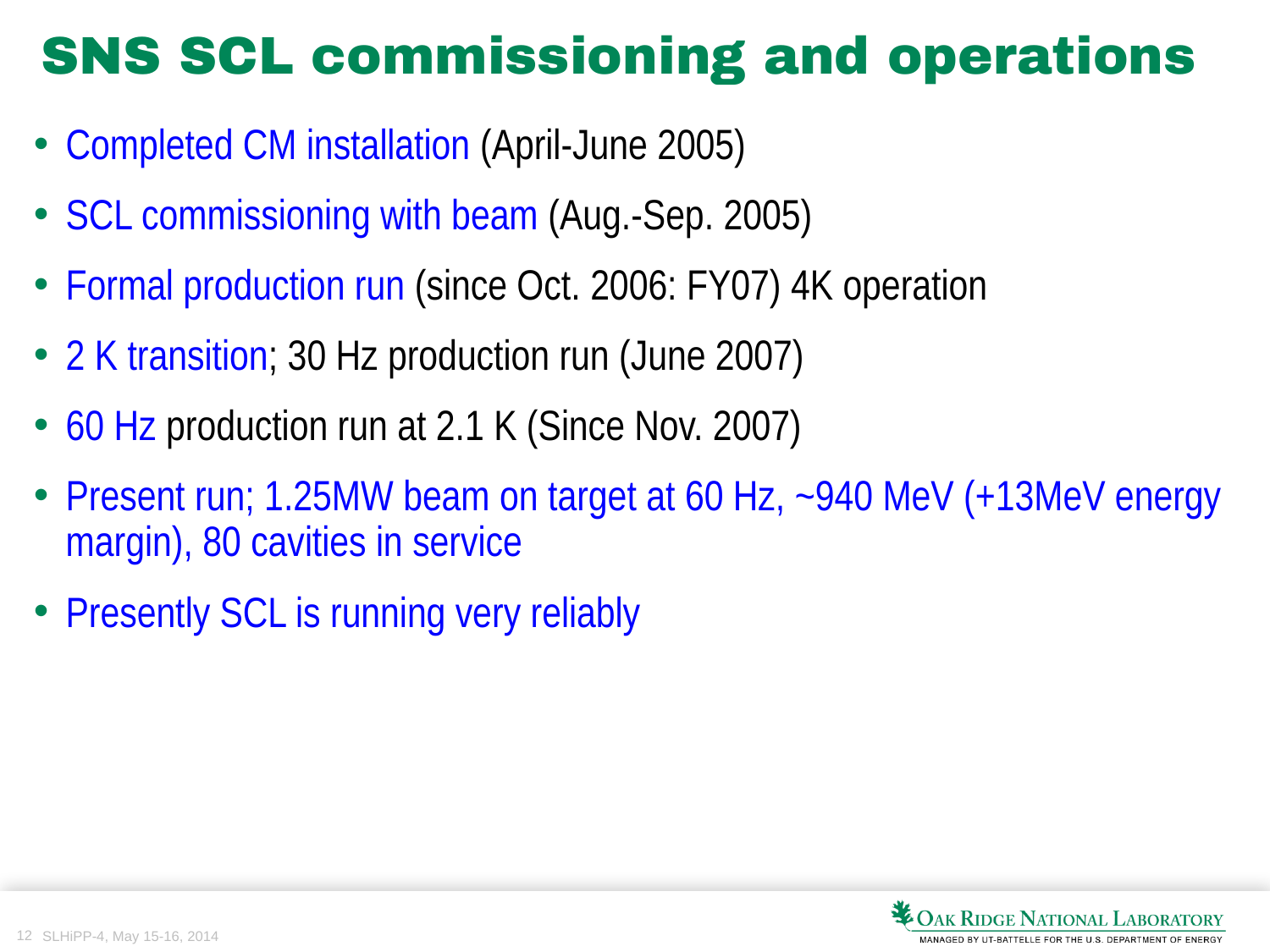

# SNS SCL commissioning and operations
Completed CM installation (April-June 2005)
SCL commissioning with beam (Aug.-Sep. 2005)
Formal production run (since Oct. 2006: FY07) 4K operation
2 K transition; 30 Hz production run (June 2007)
60 Hz production run at 2.1 K (Since Nov. 2007)
Present run; 1.25MW beam on target at 60 Hz, ~940 MeV (+13MeV energy margin), 80 cavities in service
Presently SCL is running very reliably